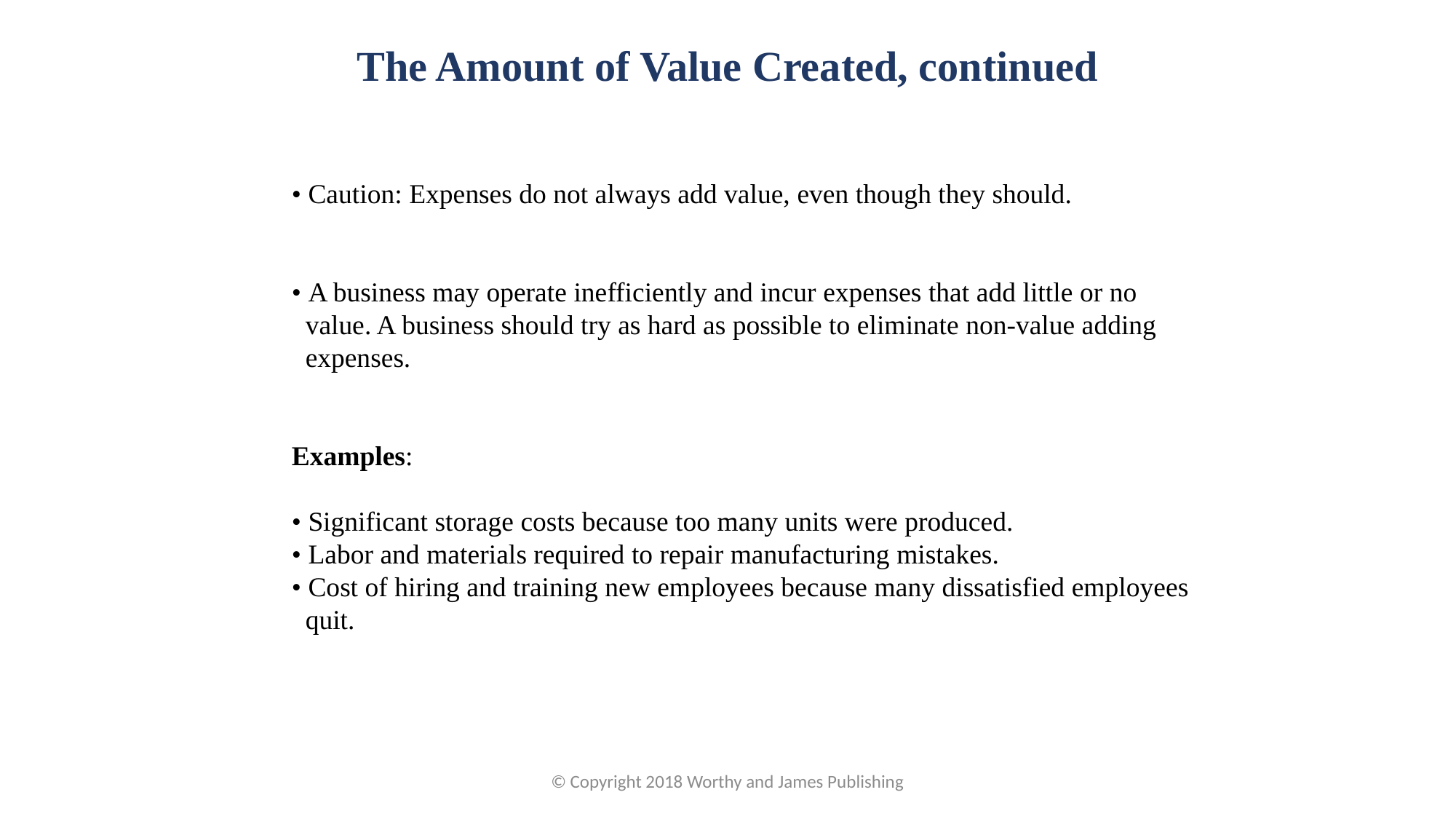

The Amount of Value Created, continued
• Caution: Expenses do not always add value, even though they should.

• A business may operate inefficiently and incur expenses that add little or no
  value. A business should try as hard as possible to eliminate non-value adding
  expenses.

Examples:

• Significant storage costs because too many units were produced.
• Labor and materials required to repair manufacturing mistakes.
• Cost of hiring and training new employees because many dissatisfied employees
  quit.

© Copyright 2018 Worthy and James Publishing